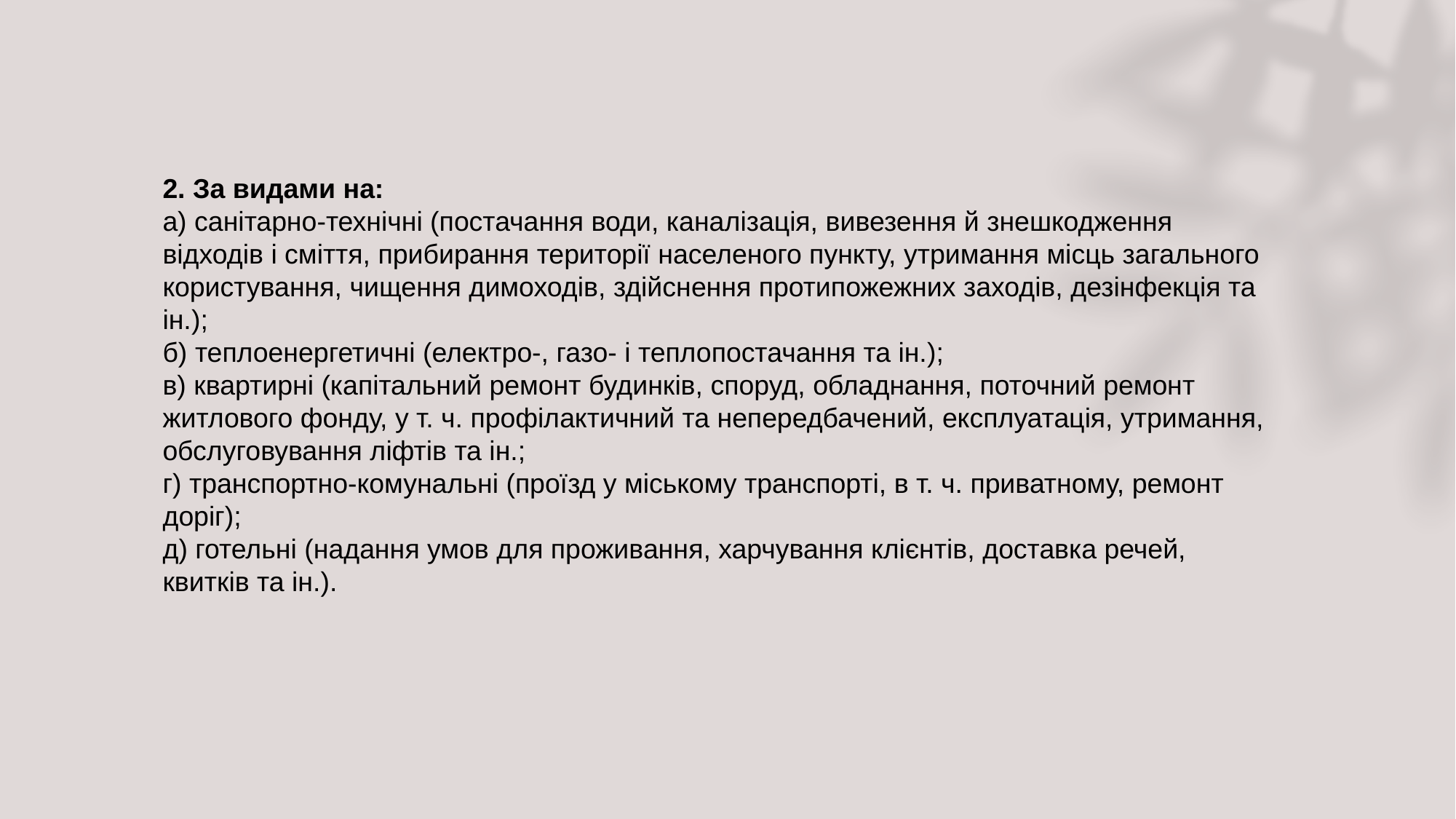

2. За видами на:
а) санітарно-технічні (постачання води, каналізація, вивезення й знешкодження відходів і сміття, прибирання території населеного пункту, утримання місць загального користування, чищення димоходів, здійснення протипожежних заходів, дезінфекція та ін.);
б) теплоенергетичні (електро-, газо- і теплопостачання та ін.);
в) квартирні (капітальний ремонт будинків, споруд, обладнання, поточний ремонт житлового фонду, у т. ч. профілактичний та непередбачений, експлуатація, утримання, обслуговування ліфтів та ін.;
г) транспортно-комунальні (проїзд у міському транспорті, в т. ч. приватному, ремонт доріг);
д) готельні (надання умов для проживання, харчування клієнтів, доставка речей, квитків та ін.).